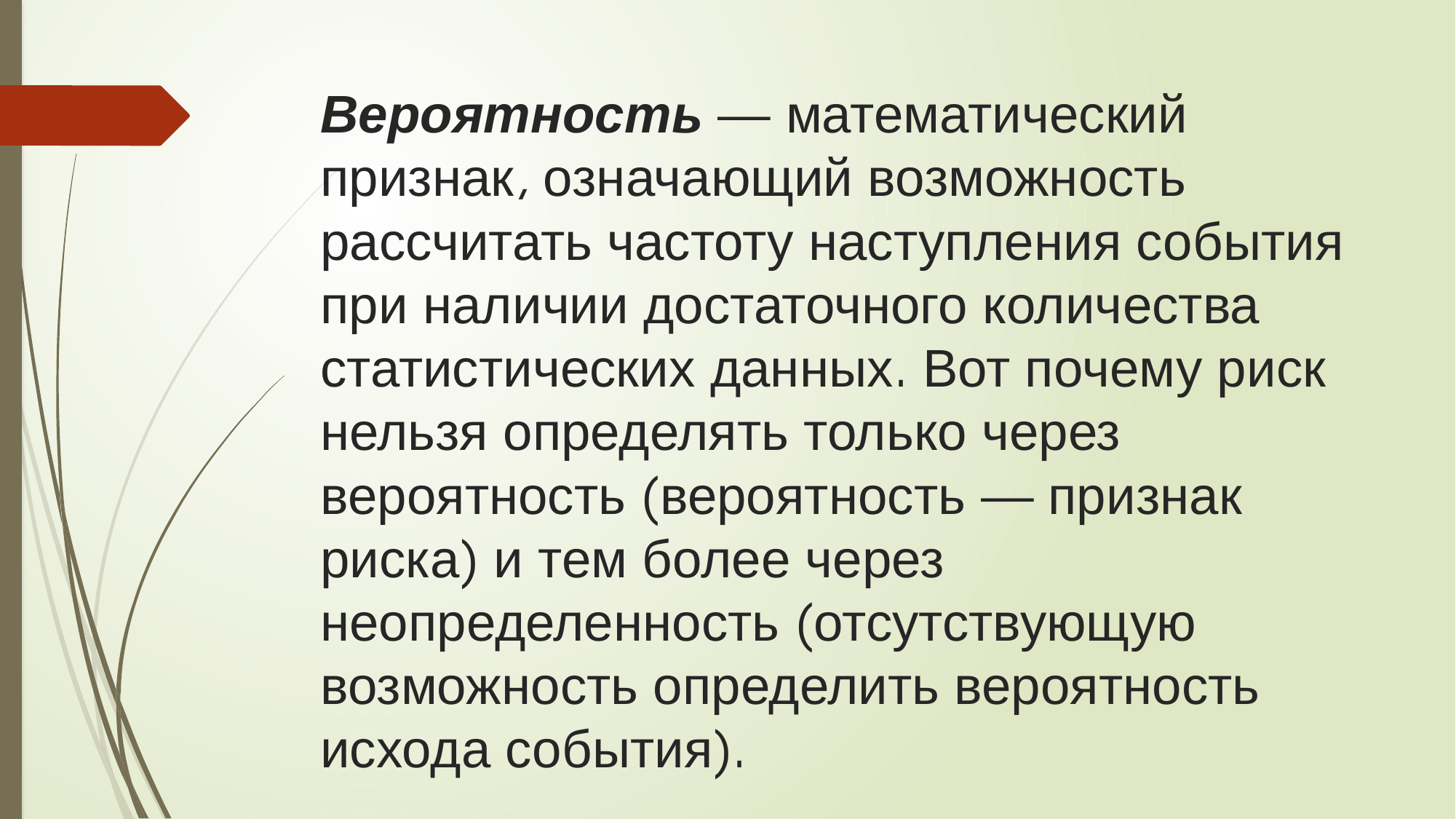

# Вероятность — математический признак, означающий возможность рассчитать частоту наступления события при наличии достаточного количества статистических данных. Вот почему риск нельзя определять только через вероятность (вероятность — признак риска) и тем более через неопределенность (отсутствующую возможность определить вероятность исхода события).